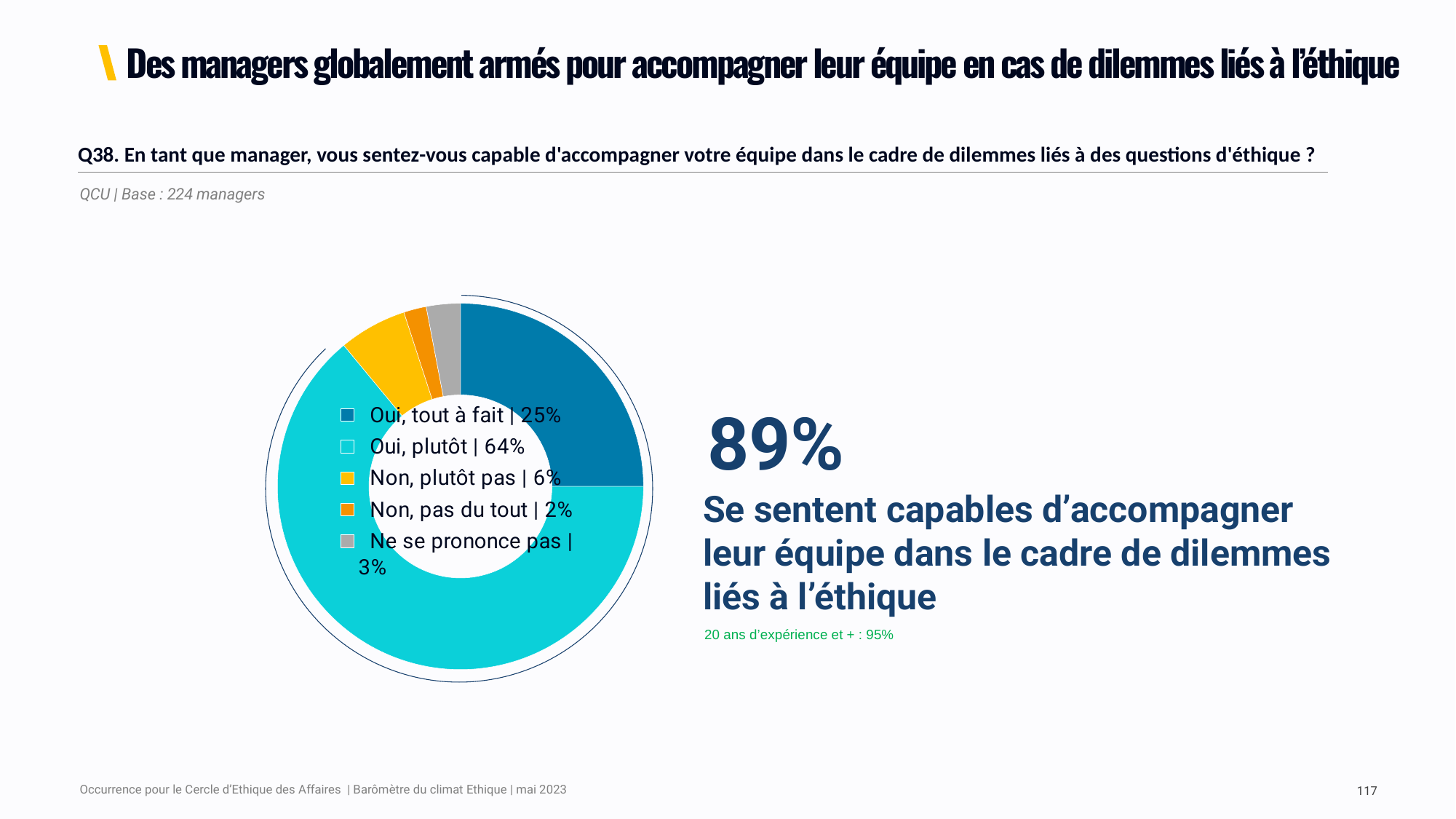

# Des managers globalement armés pour accompagner leur équipe en cas de dilemmes liés à l’éthique
| Q38. En tant que manager, vous sentez-vous capable d'accompagner votre équipe dans le cadre de dilemmes liés à des questions d'éthique ? |
| --- |
QCU | Base : 224 managers

### Chart

| Category |  |
|---|---|
|   Oui, tout à fait | 25% | 0.25 |
|   Oui, plutôt | 64% | 0.64 |
|   Non, plutôt pas | 6% | 0.06 |
|   Non, pas du tout | 2% | 0.02 |
|   Ne se prononce pas | 3% | 0.03 |
89%
Se sentent capables d’accompagner leur équipe dans le cadre de dilemmes liés à l’éthique
20 ans d’expérience et + : 95%
Occurrence pour le Cercle d’Ethique des Affaires  | Barômètre du climat Ethique | mai 2023
117